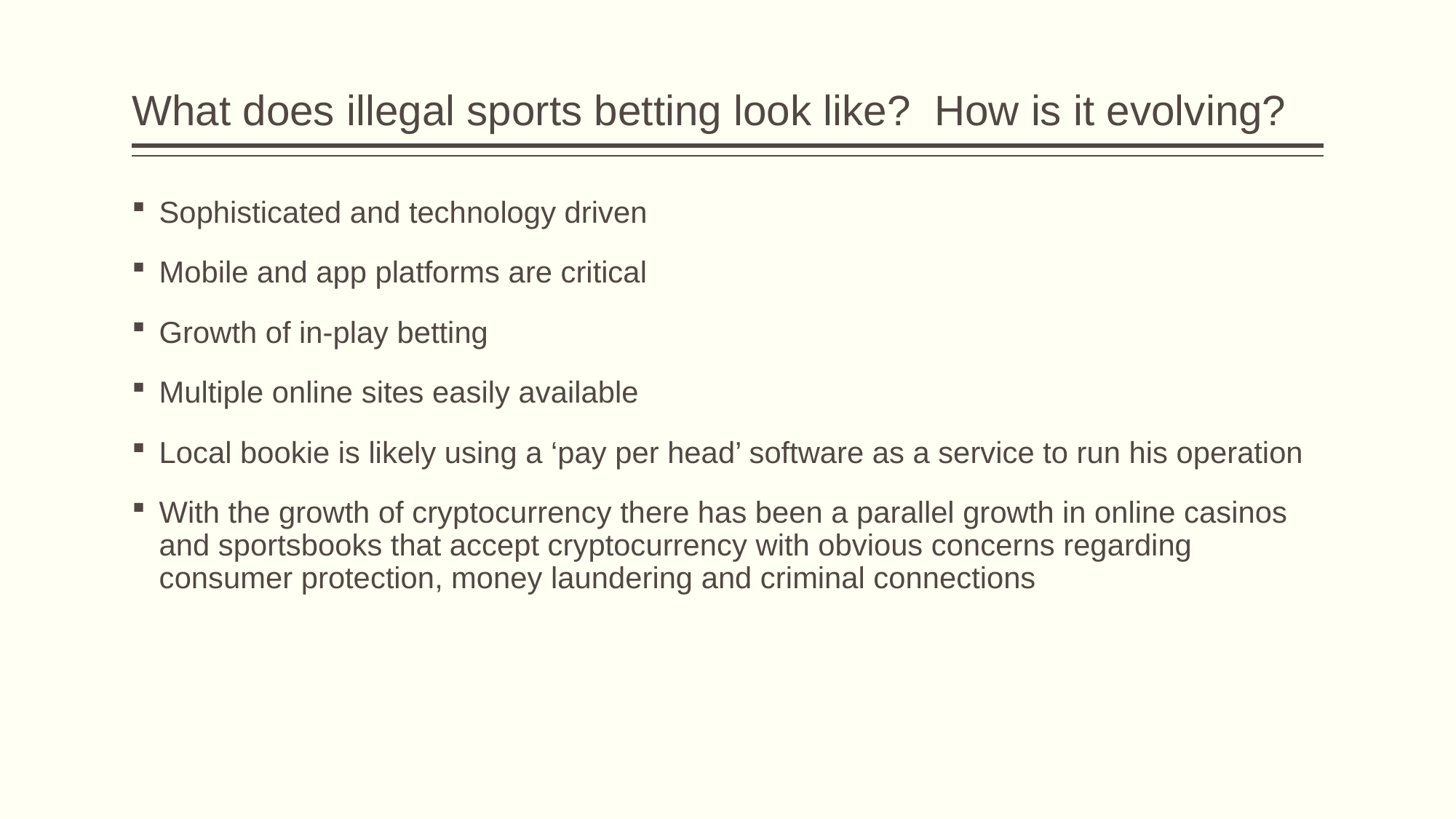

# What does illegal sports betting look like?  How is it evolving?
Sophisticated and technology driven
Mobile and app platforms are critical
Growth of in-play betting
Multiple online sites easily available
Local bookie is likely using a ‘pay per head’ software as a service to run his operation
With the growth of cryptocurrency there has been a parallel growth in online casinos and sportsbooks that accept cryptocurrency with obvious concerns regarding consumer protection, money laundering and criminal connections